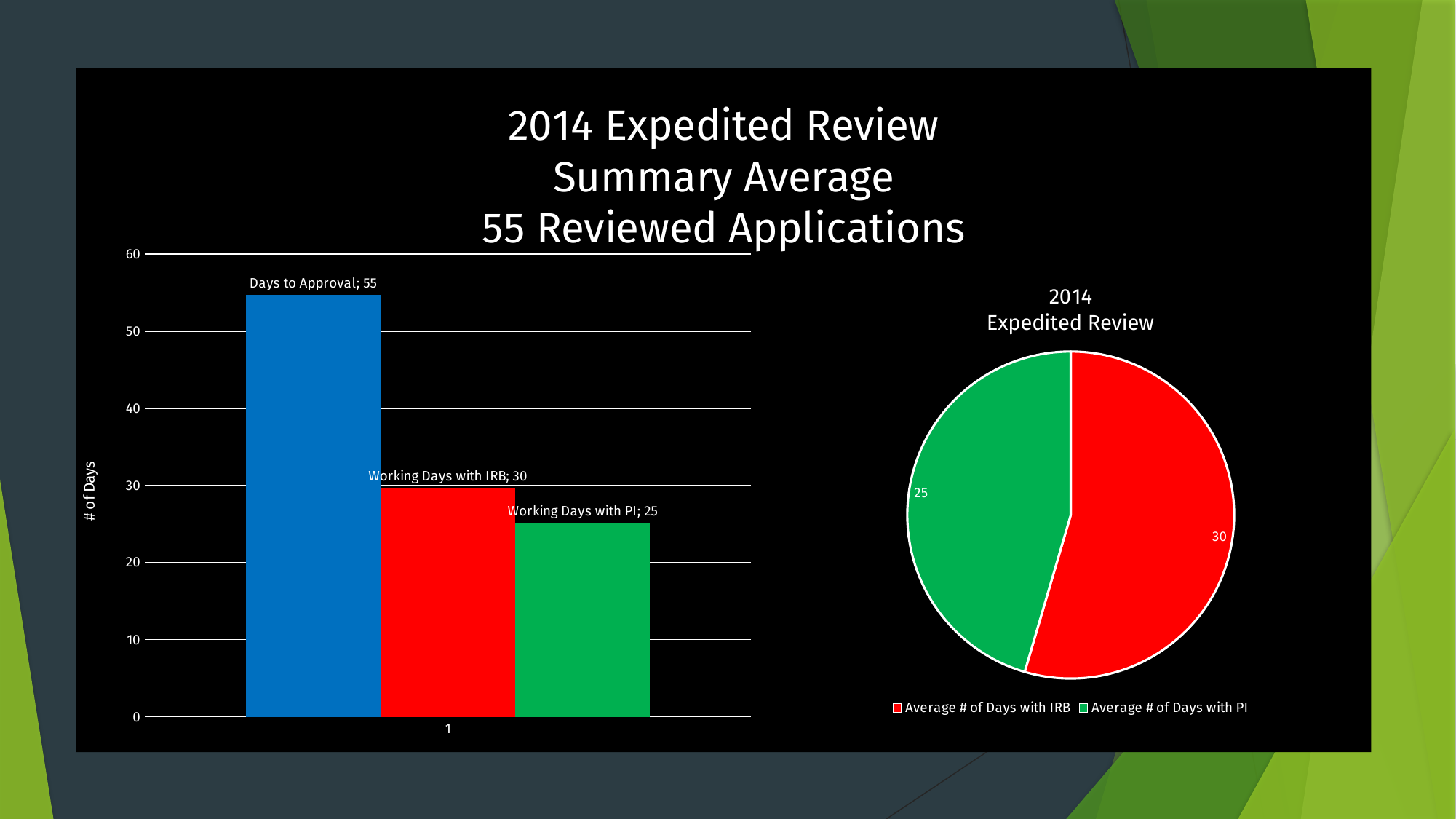

### Chart: 2014 Expedited Review
Summary Average
55 Reviewed Applications

| Category | Days to Approval | Working Days with IRB | Working Days with PI |
|---|---|---|---|

### Chart: 2014
Expedited Review

| Category |  |
|---|---|
| Average # of Days with IRB | 30.0 |
| Average # of Days with PI | 25.0 |